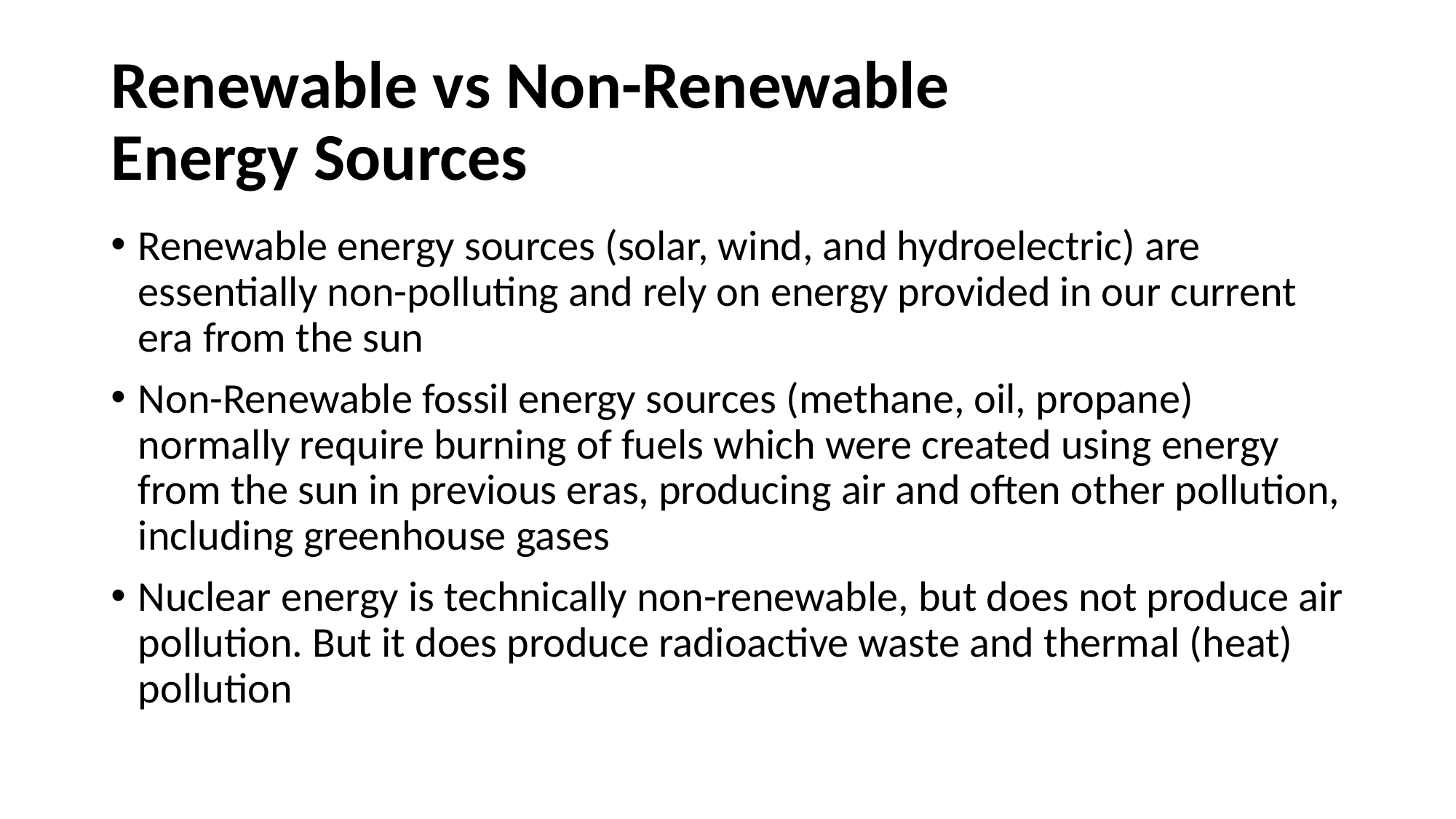

# Renewable vs Non-Renewable Energy Sources
Renewable energy sources (solar, wind, and hydroelectric) are essentially non-polluting and rely on energy provided in our current era from the sun
Non-Renewable fossil energy sources (methane, oil, propane) normally require burning of fuels which were created using energy from the sun in previous eras, producing air and often other pollution, including greenhouse gases
Nuclear energy is technically non-renewable, but does not produce air pollution. But it does produce radioactive waste and thermal (heat) pollution